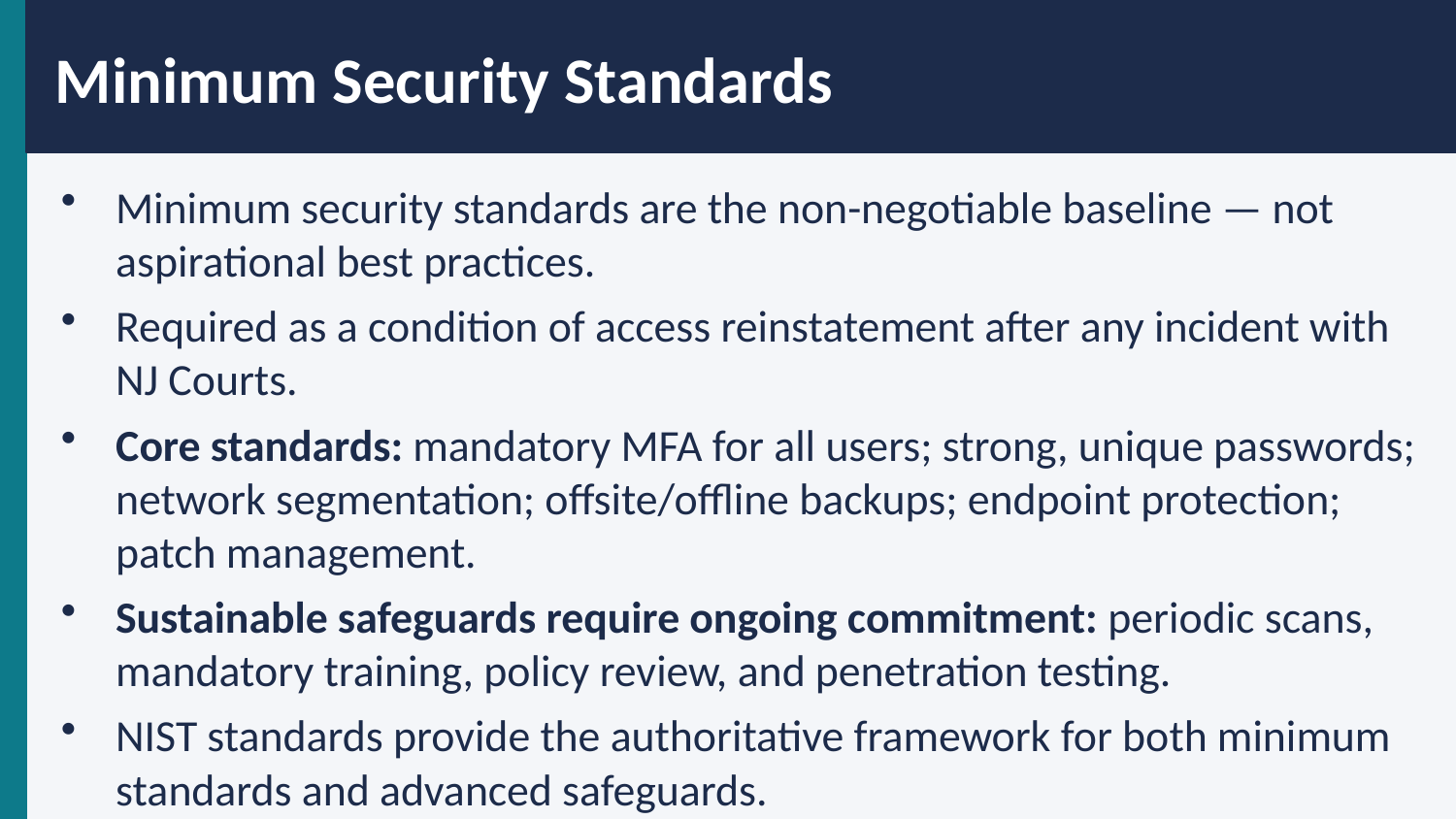

Minimum Security Standards
Minimum security standards are the non-negotiable baseline — not aspirational best practices.
Required as a condition of access reinstatement after any incident with NJ Courts.
Core standards: mandatory MFA for all users; strong, unique passwords; network segmentation; offsite/offline backups; endpoint protection; patch management.
Sustainable safeguards require ongoing commitment: periodic scans, mandatory training, policy review, and penetration testing.
NIST standards provide the authoritative framework for both minimum standards and advanced safeguards.